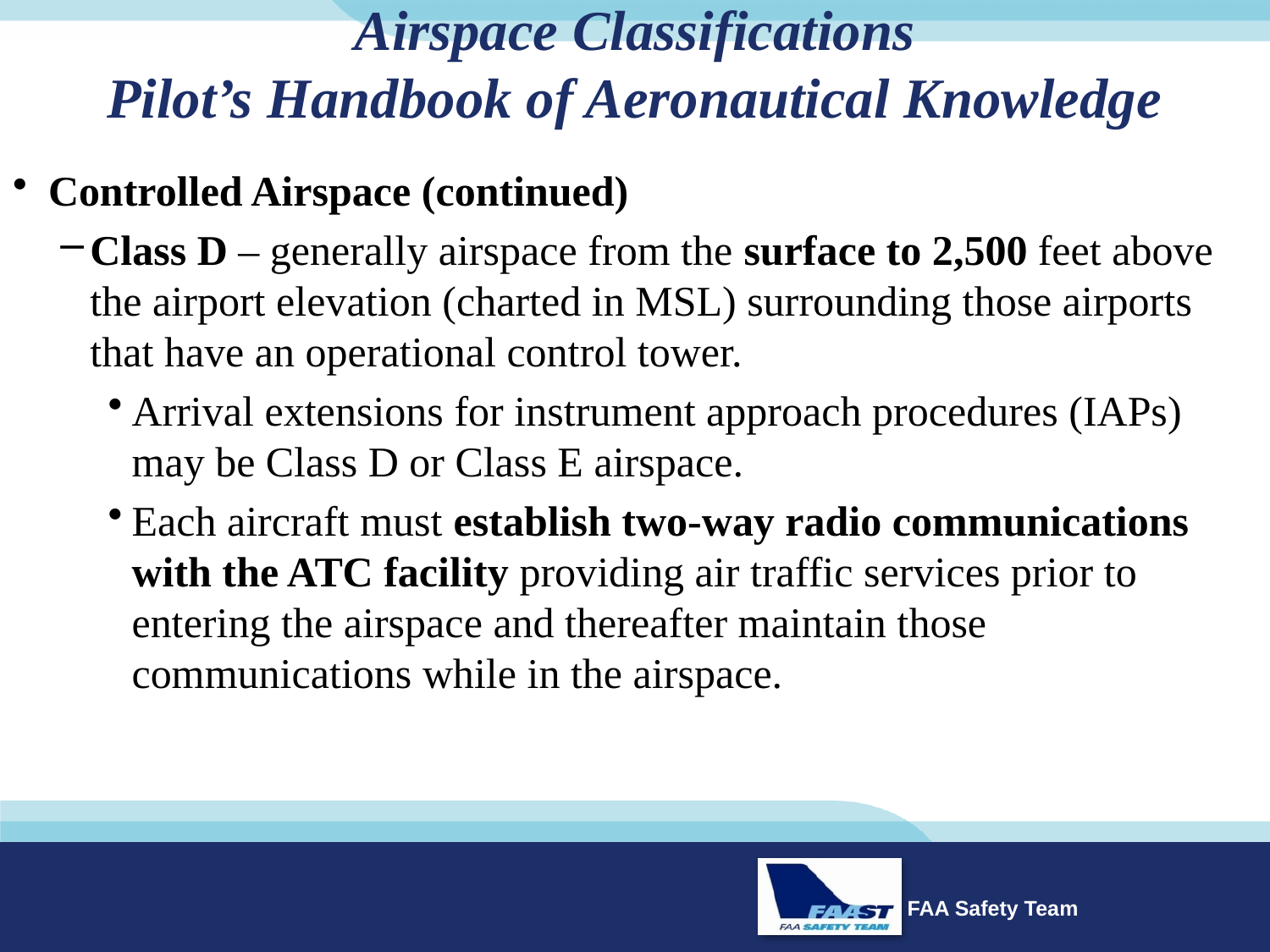

# Airspace Classifications Pilot’s Handbook of Aeronautical Knowledge
Controlled Airspace (continued)
Class D – generally airspace from the surface to 2,500 feet above the airport elevation (charted in MSL) surrounding those airports that have an operational control tower.
Arrival extensions for instrument approach procedures (IAPs) may be Class D or Class E airspace.
Each aircraft must establish two-way radio communications with the ATC facility providing air traffic services prior to entering the airspace and thereafter maintain those communications while in the airspace.